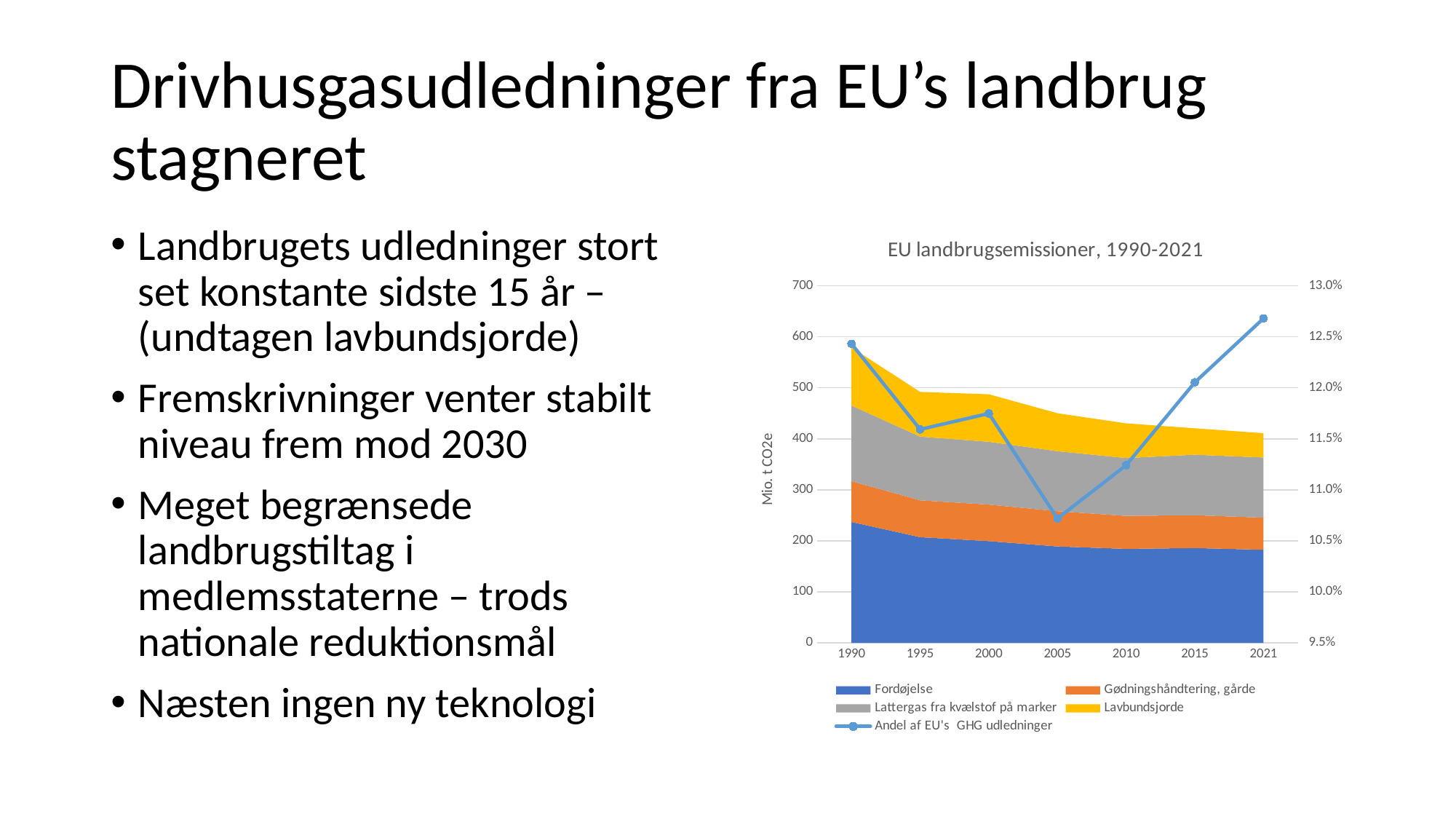

# Drivhusgasudledninger fra EU’s landbrug stagneret
Landbrugets udledninger stort set konstante sidste 15 år – (undtagen lavbundsjorde)
Fremskrivninger venter stabilt niveau frem mod 2030
Meget begrænsede landbrugstiltag i medlemsstaterne – trods nationale reduktionsmål
Næsten ingen ny teknologi

### Chart: EU landbrugsemissioner, 1990-2021

| Category | Fordøjelse | Gødningshåndtering, gårde | Lattergas fra kvælstof på marker | Lavbundsjorde | Andel af EU's  GHG udledninger |
|---|---|---|---|---|---|
| 1990 | 237.0200763163225 | 79.98145495402322 | 148.3635221896954 | 113.72455628377408 | 0.12431611240854297 |
| 1995 | 207.23743110151318 | 72.17283434057626 | 124.95216119021315 | 87.61735045961932 | 0.11592522205097405 |
| 2000 | 199.47575710276155 | 71.57040967613774 | 123.18899561545777 | 93.06986541089452 | 0.11748289486116524 |
| 2005 | 189.01042749141558 | 69.08823467669878 | 117.67972448941138 | 74.39624533884287 | 0.10719024431299393 |
| 2010 | 184.3182547366107 | 64.59833355888864 | 113.44434151611263 | 67.98069214066103 | 0.11241499298182565 |
| 2015 | 185.8812770994882 | 64.25818752651737 | 118.73613715732535 | 51.80407701964192 | 0.12053887358380774 |
| 2021 | 182.5454973719479 | 62.90260958350251 | 117.99412784629206 | 47.60145133688684 | 0.12679819302533077 |